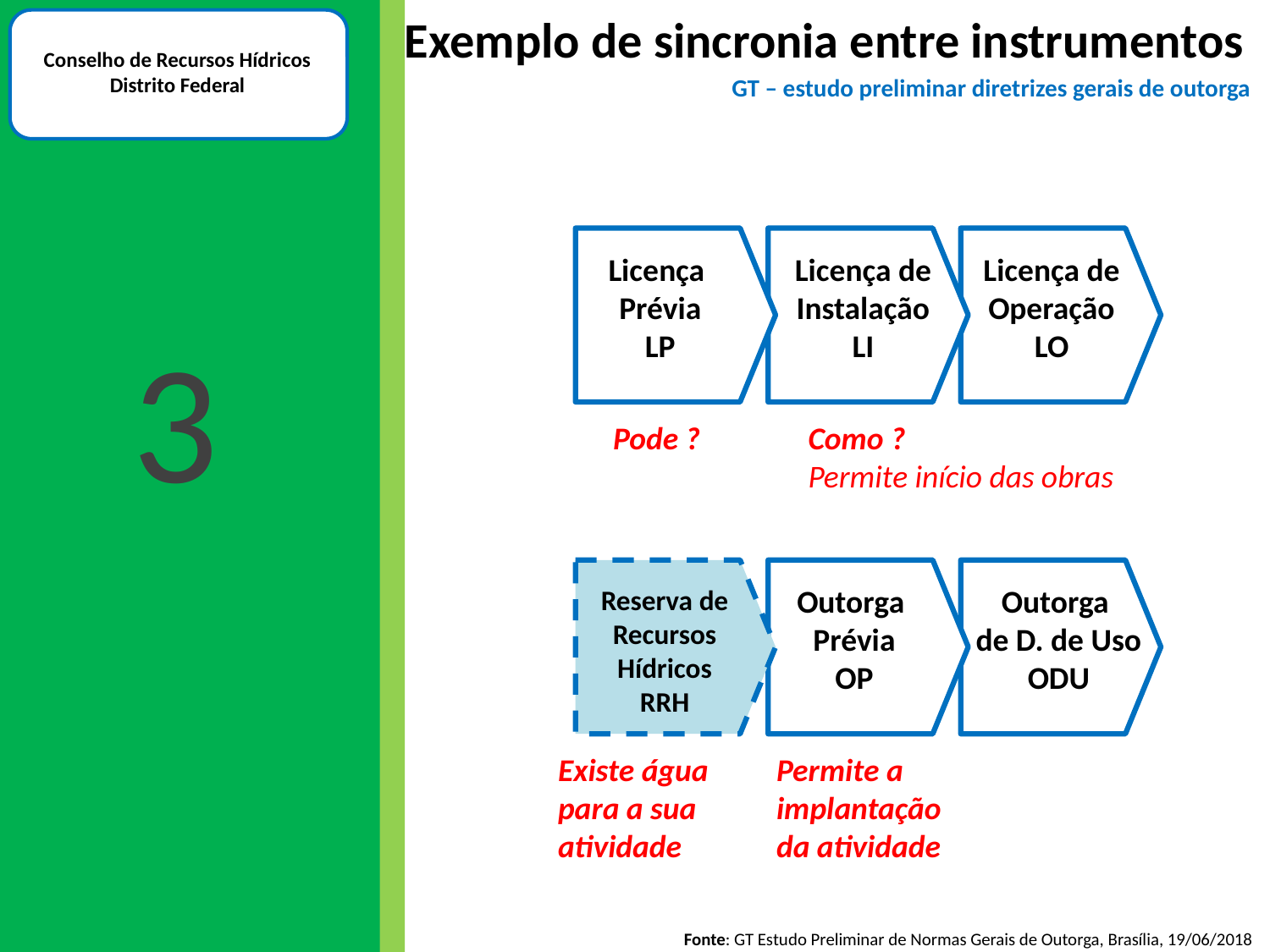

Exemplo de sincronia entre instrumentos

Conselho de Recursos Hídricos
Distrito Federal
GT – estudo preliminar diretrizes gerais de outorga

Licença
Prévia
LP
Pode ?

Licença de Instalação
LI
Como ?
Permite início das obras

Licença de Operação
LO
1
3

Reserva de Recursos Hídricos
RRH

Outorga
Prévia
OP
Permite a implantação da atividade

Outorga
de D. de Uso
ODU
1
Existe água para a sua atividade
Fonte: GT Estudo Preliminar de Normas Gerais de Outorga, Brasília, 19/06/2018